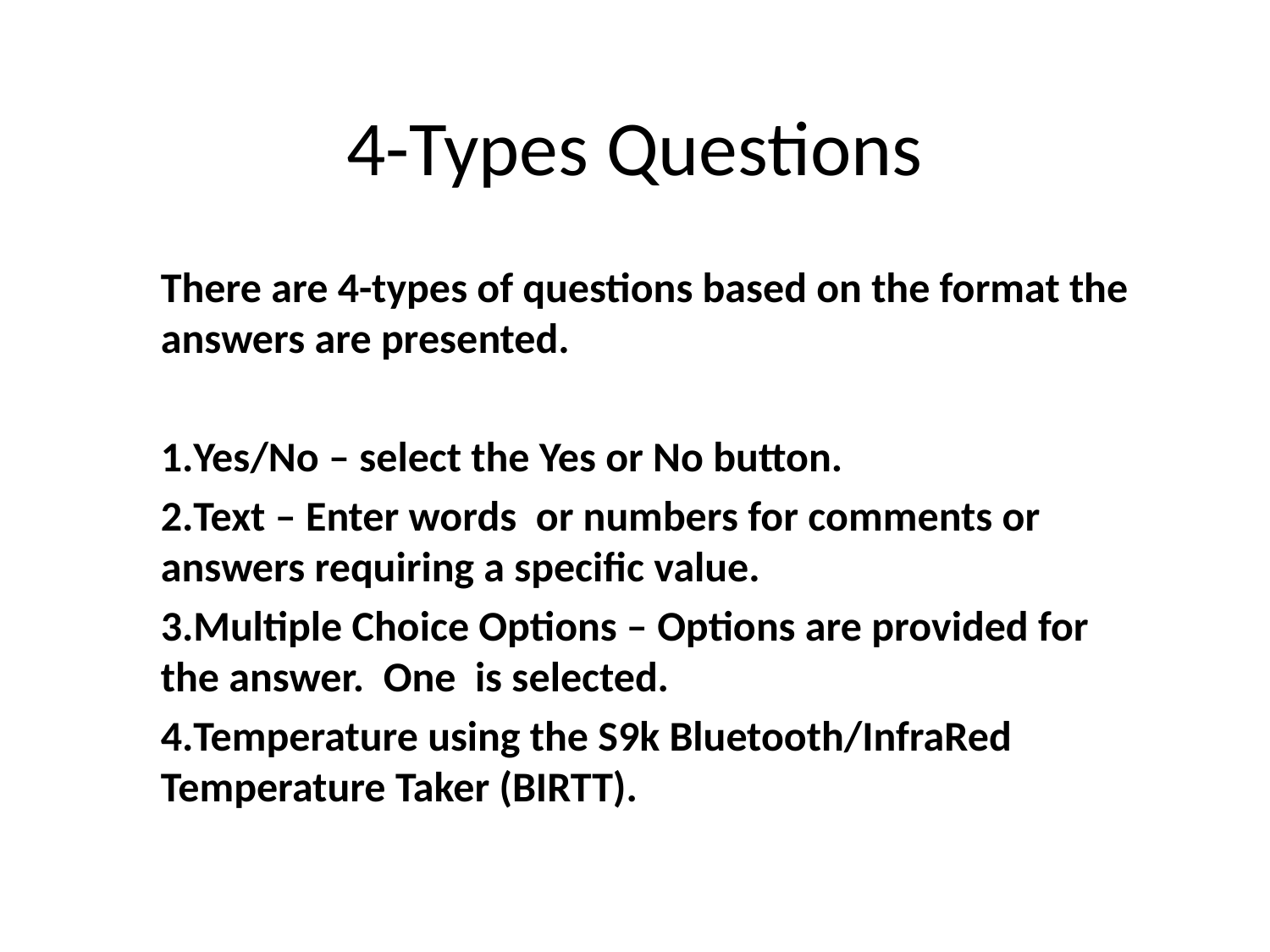

# 4-Types Questions
There are 4-types of questions based on the format the answers are presented.

Yes/No – select the Yes or No button.
Text – Enter words  or numbers for comments or answers requiring a specific value.
Multiple Choice Options – Options are provided for the answer.  One  is selected.
Temperature using the S9k Bluetooth/InfraRed Temperature Taker (BIRTT).